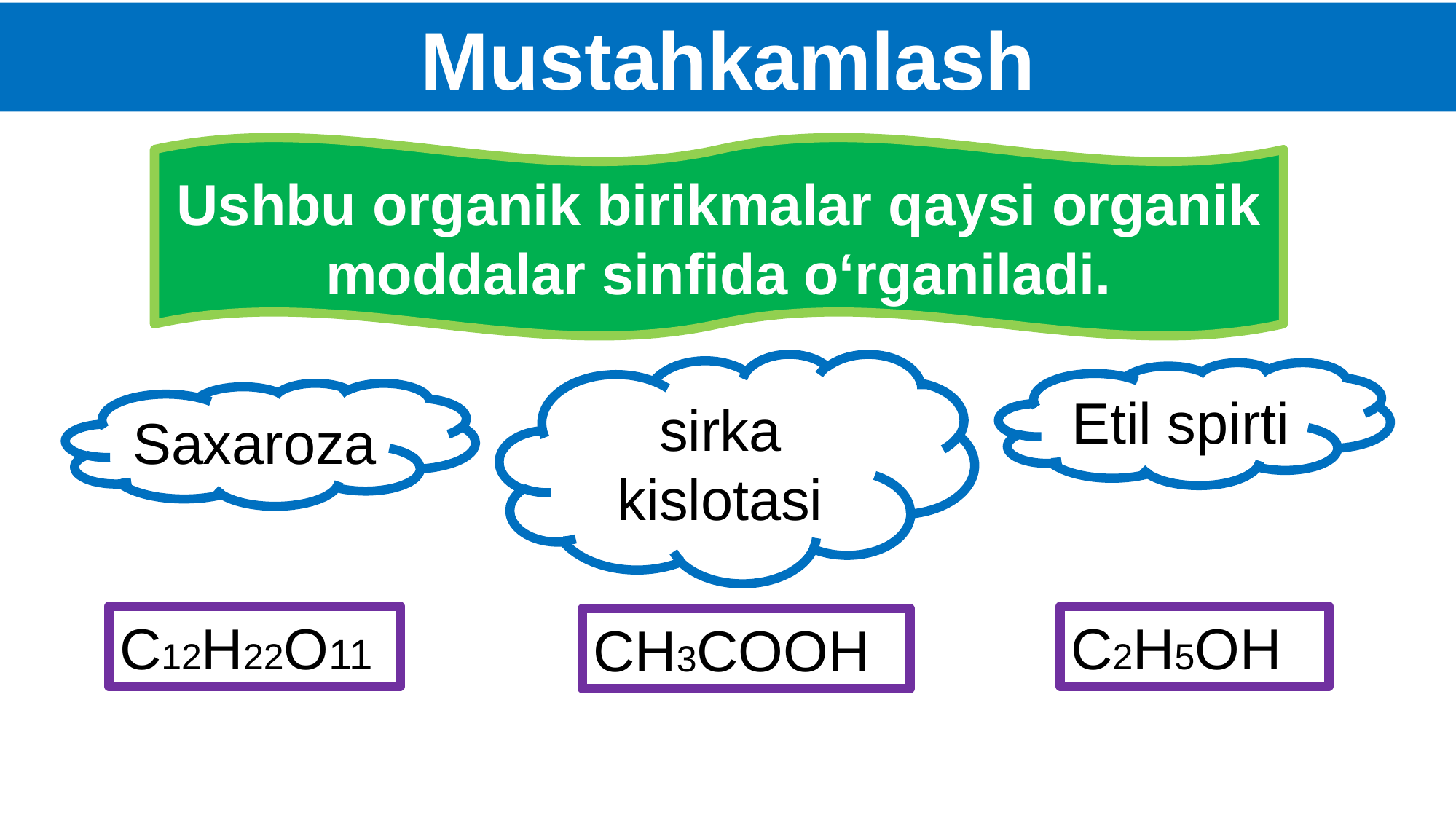

Mustahkamlash
Ushbu organik birikmalar qaysi organik moddalar sinfida o‘rganiladi.
sirka kislotasi
Etil spirti
Saxaroza
C2H5OH
C12H22O11
CH3COOH